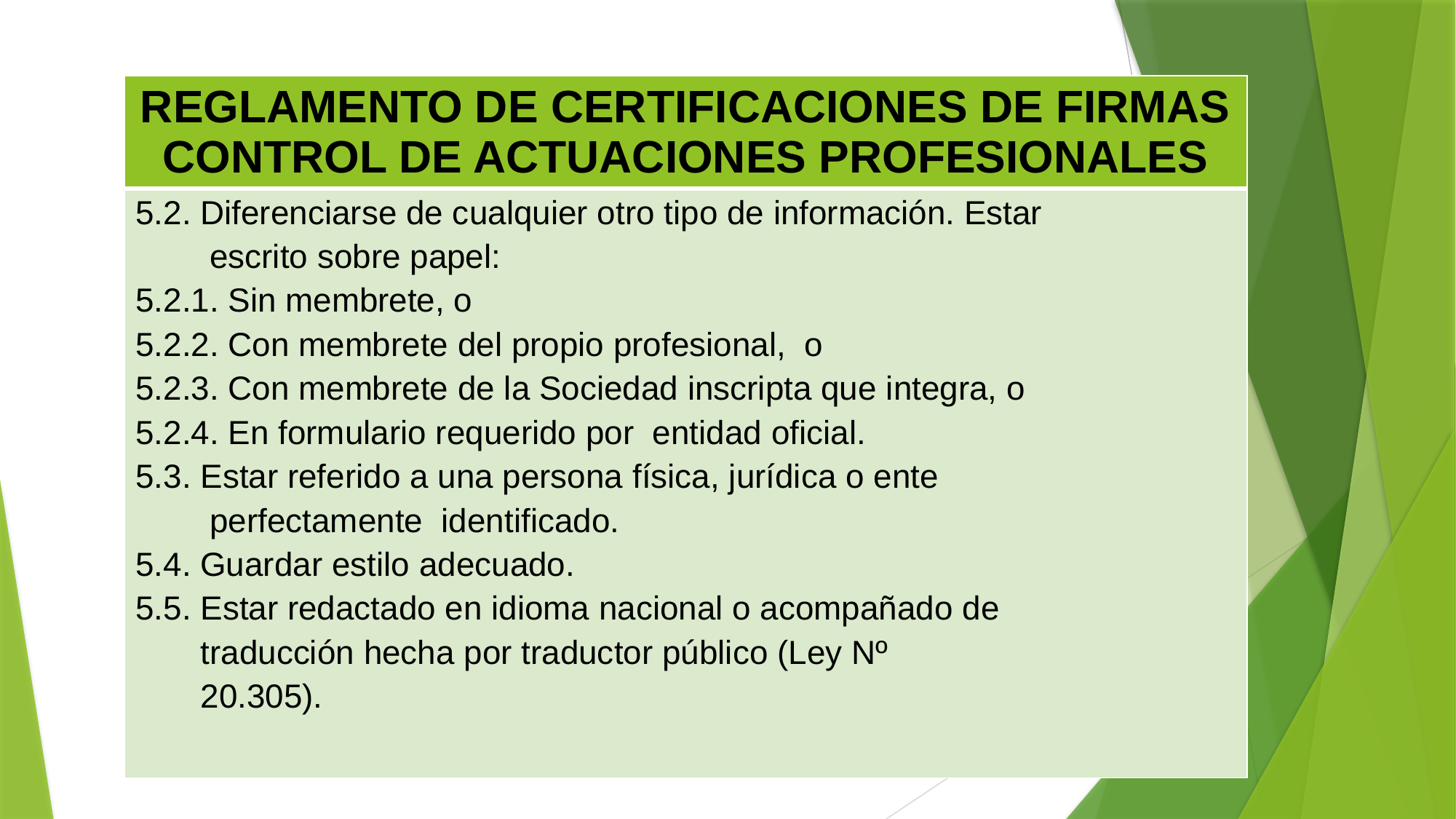

| REGLAMENTO DE CERTIFICACIONES DE FIRMAS CONTROL DE ACTUACIONES PROFESIONALES |
| --- |
| 5.2. Diferenciarse de cualquier otro tipo de información. Estar escrito sobre papel: 5.2.1. Sin membrete, o 5.2.2. Con membrete del propio profesional, o 5.2.3. Con membrete de la Sociedad inscripta que integra, o 5.2.4. En formulario requerido por entidad oficial. 5.3. Estar referido a una persona física, jurídica o ente perfectamente identificado. 5.4. Guardar estilo adecuado. 5.5. Estar redactado en idioma nacional o acompañado de traducción hecha por traductor público (Ley Nº 20.305). |